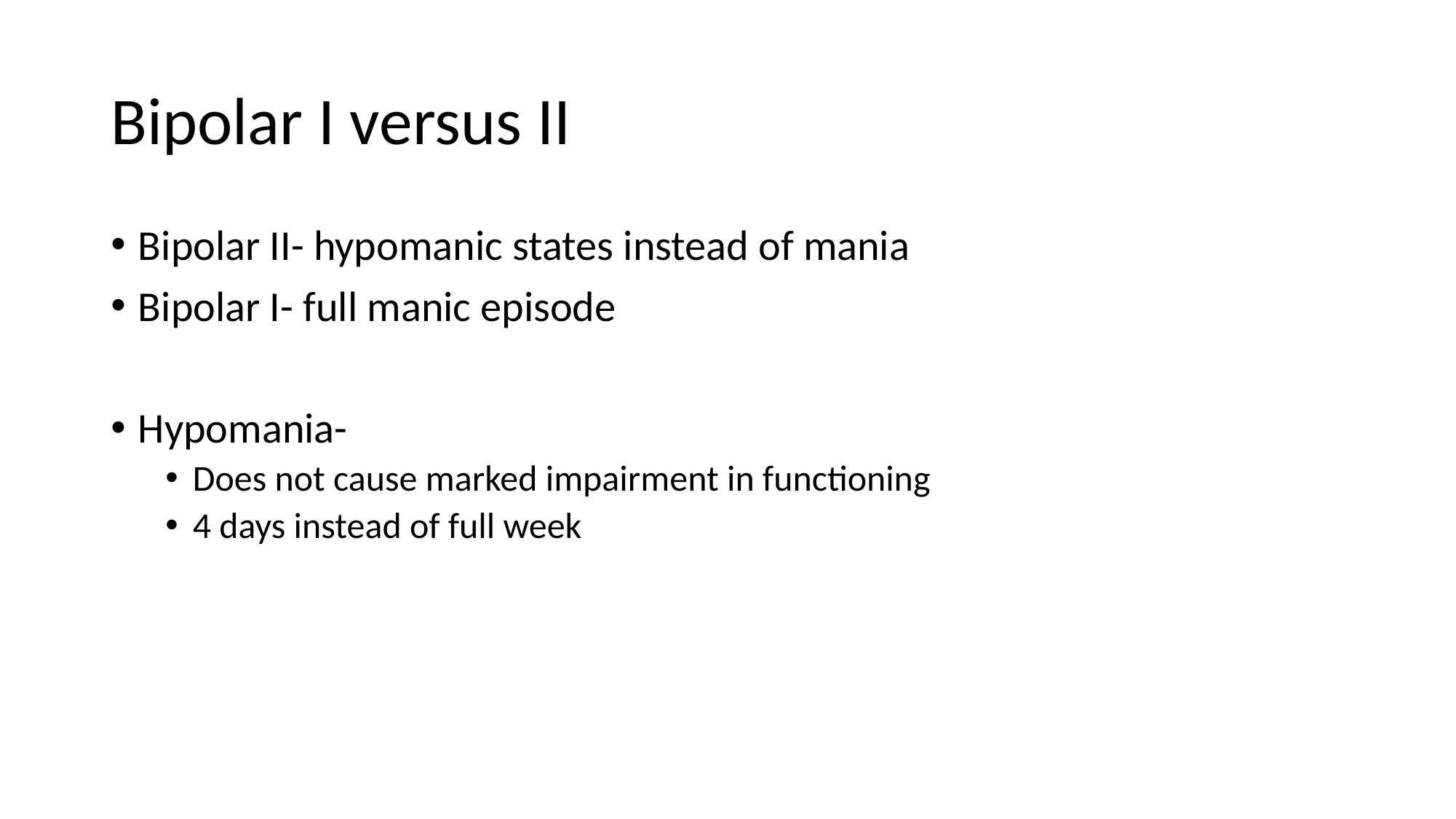

# Bipolar I versus II
Bipolar II- hypomanic states instead of mania
Bipolar I- full manic episode

Hypomania-
Does not cause marked impairment in functioning
4 days instead of full week